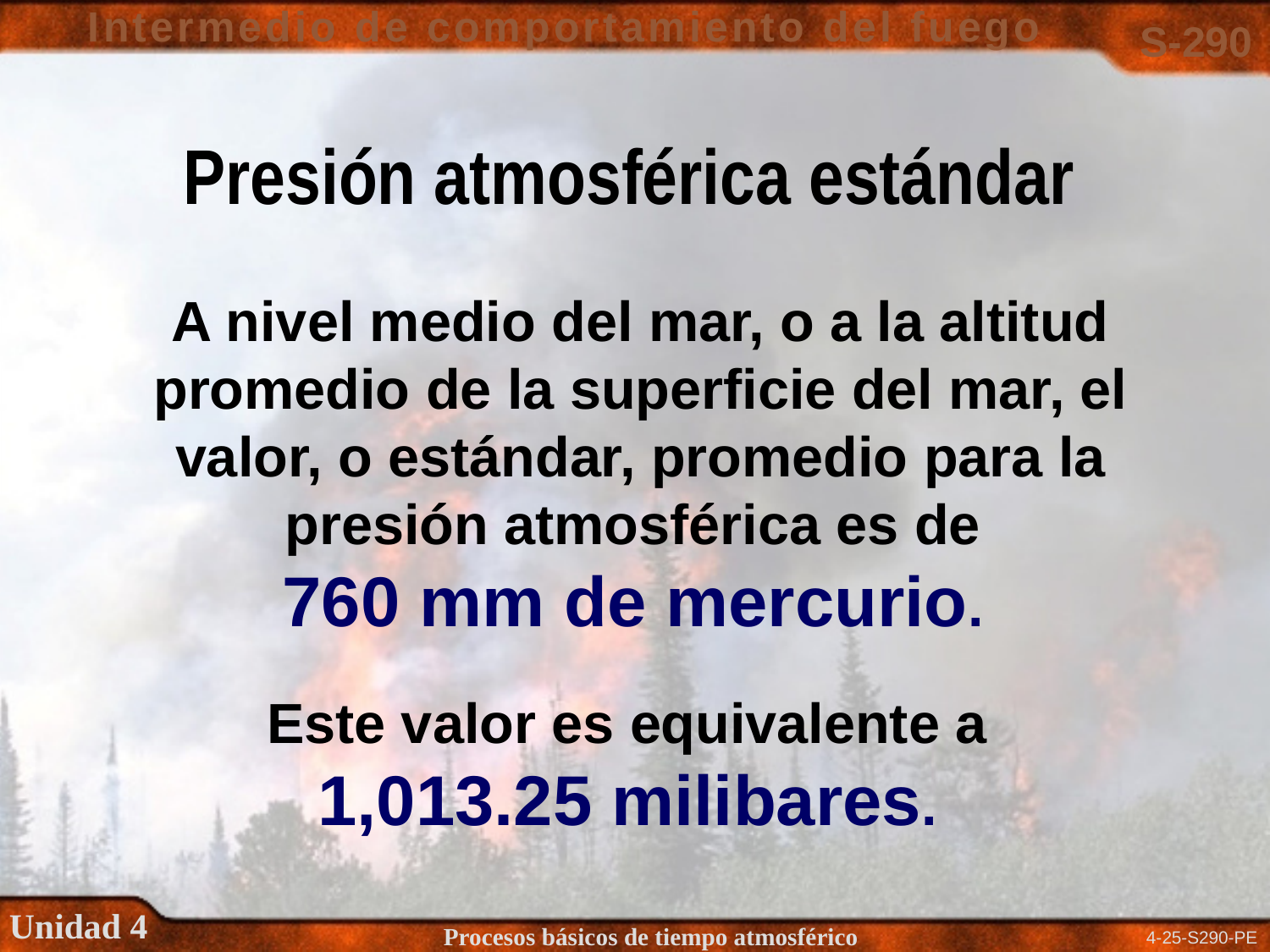

Presión atmosférica estándar
A nivel medio del mar, o a la altitud promedio de la superficie del mar, el valor, o estándar, promedio para la presión atmosférica es de
760 mm de mercurio.
Este valor es equivalente a
1,013.25 milibares.